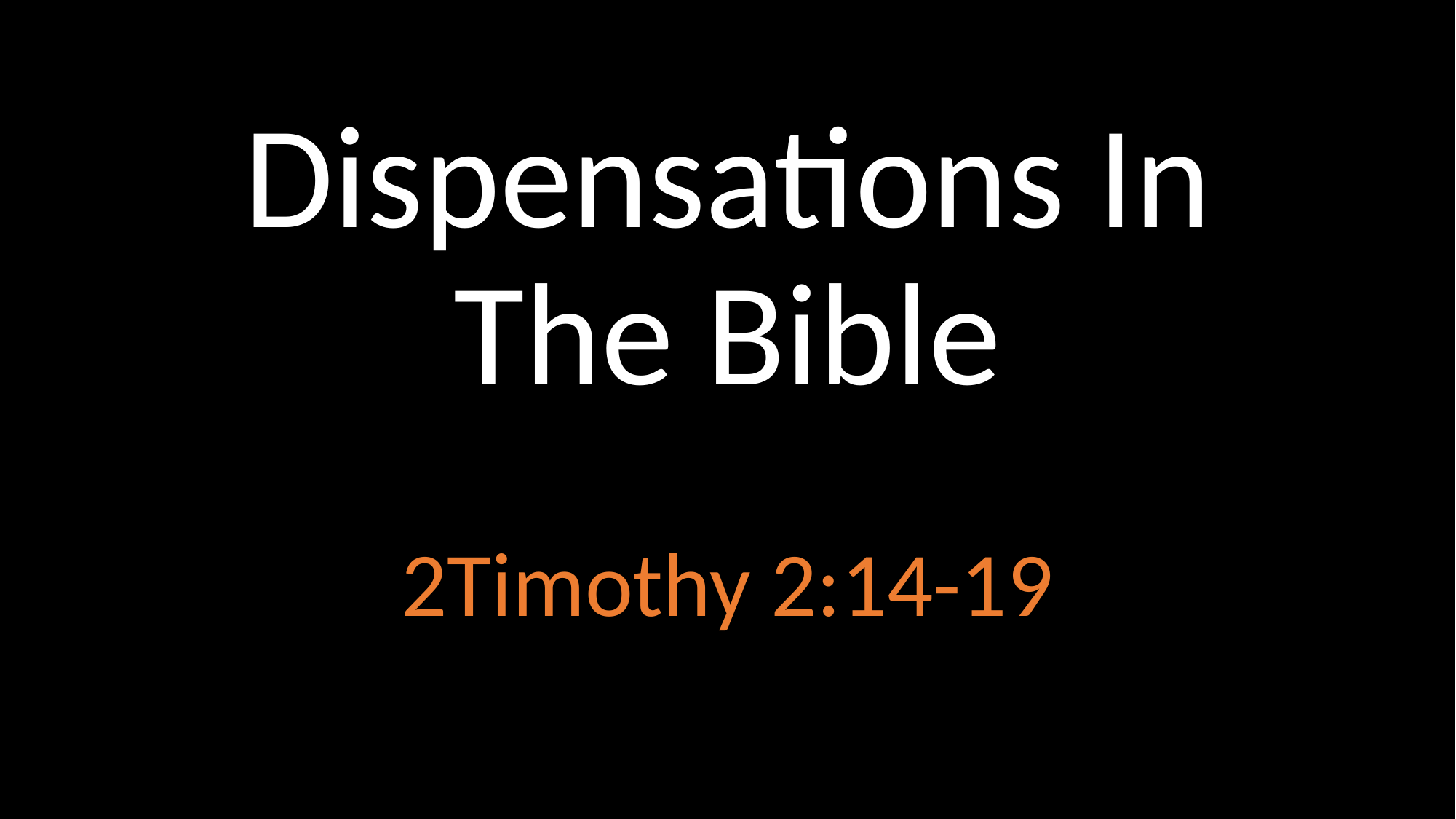

# Dispensations In The Bible
2Timothy 2:14-19